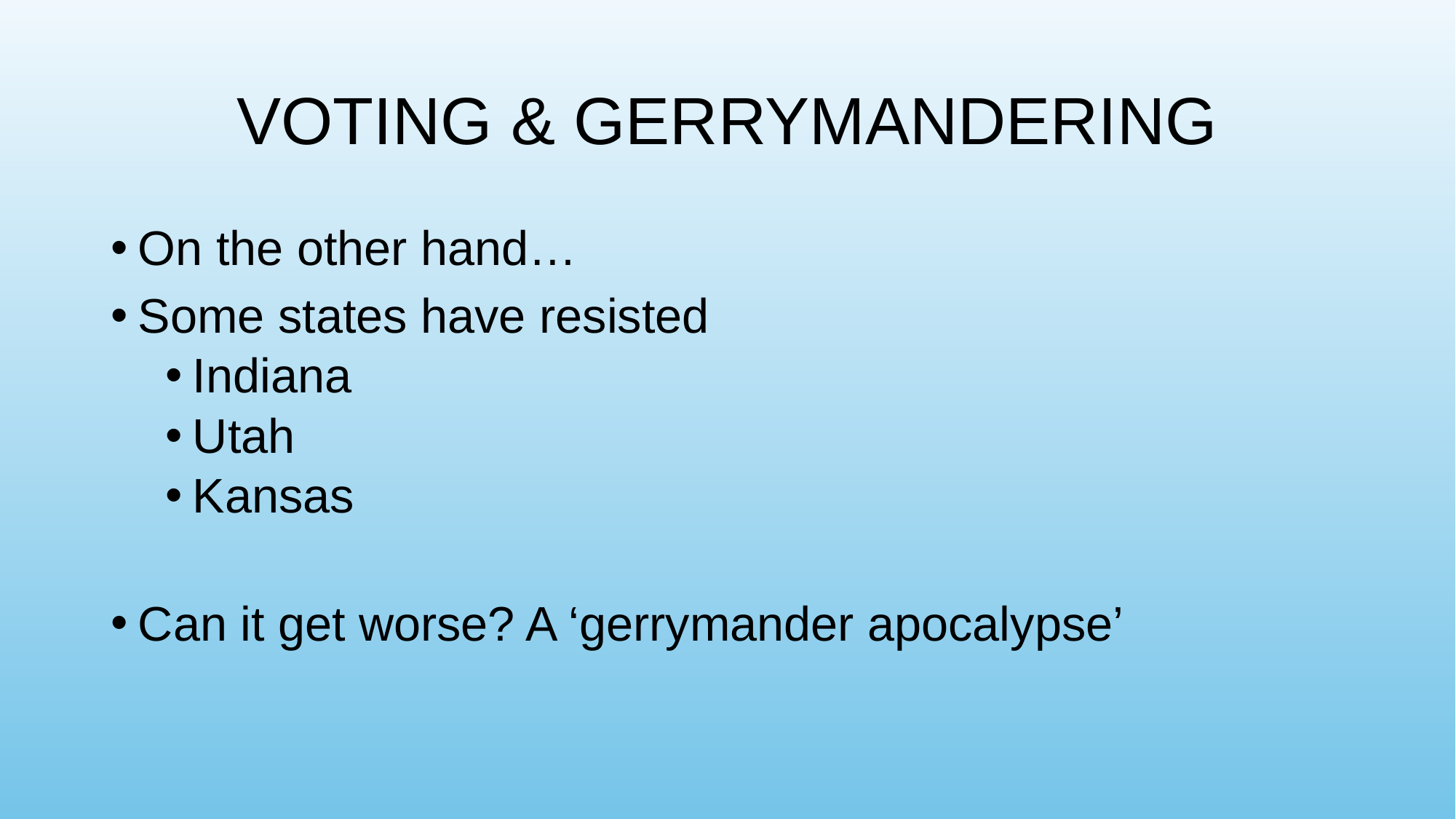

# Voting & Gerrymandering
On the other hand…
Some states have resisted
Indiana
Utah
Kansas

Can it get worse? A ‘gerrymander apocalypse’